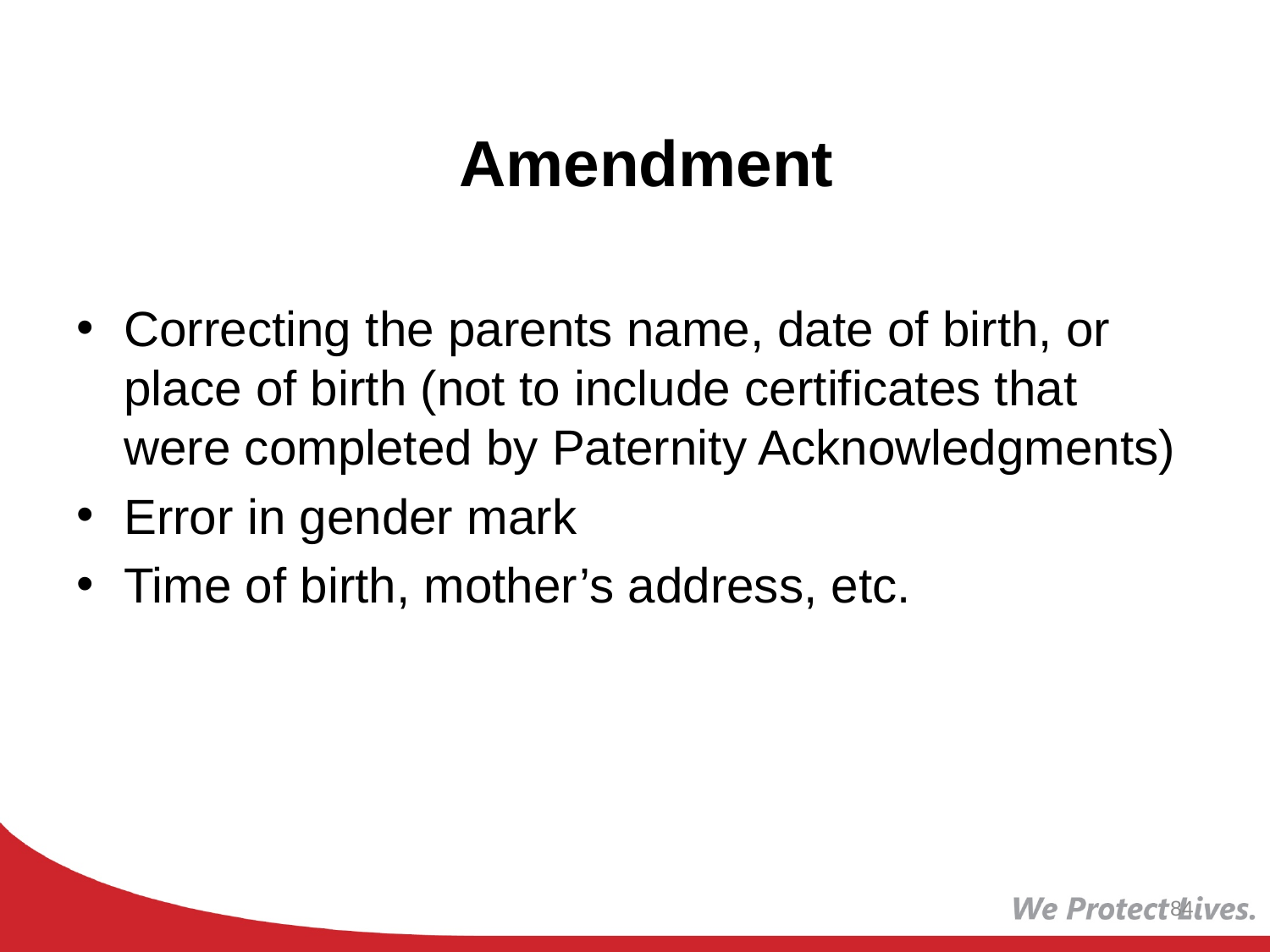

# Amendment

Correcting the parents name, date of birth, or place of birth (not to include certificates that were completed by Paternity Acknowledgments)
Error in gender mark
Time of birth, mother’s address, etc.

84